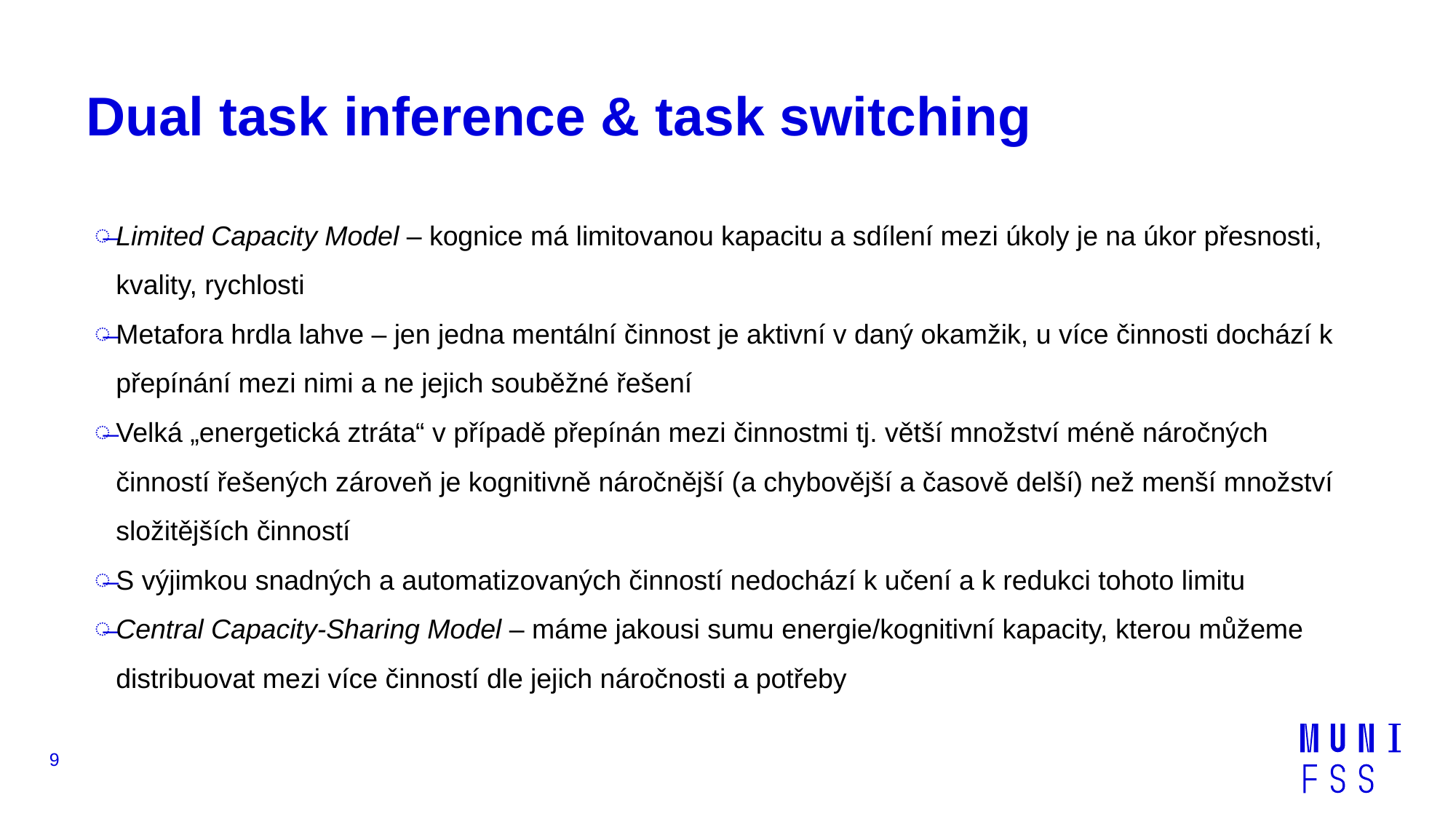

# Dual task inference & task switching
Limited Capacity Model – kognice má limitovanou kapacitu a sdílení mezi úkoly je na úkor přesnosti, kvality, rychlosti
Metafora hrdla lahve – jen jedna mentální činnost je aktivní v daný okamžik, u více činnosti dochází k přepínání mezi nimi a ne jejich souběžné řešení
Velká „energetická ztráta“ v případě přepínán mezi činnostmi tj. větší množství méně náročných činností řešených zároveň je kognitivně náročnější (a chybovější a časově delší) než menší množství složitějších činností
S výjimkou snadných a automatizovaných činností nedochází k učení a k redukci tohoto limitu
Central Capacity-Sharing Model – máme jakousi sumu energie/kognitivní kapacity, kterou můžeme distribuovat mezi více činností dle jejich náročnosti a potřeby

9